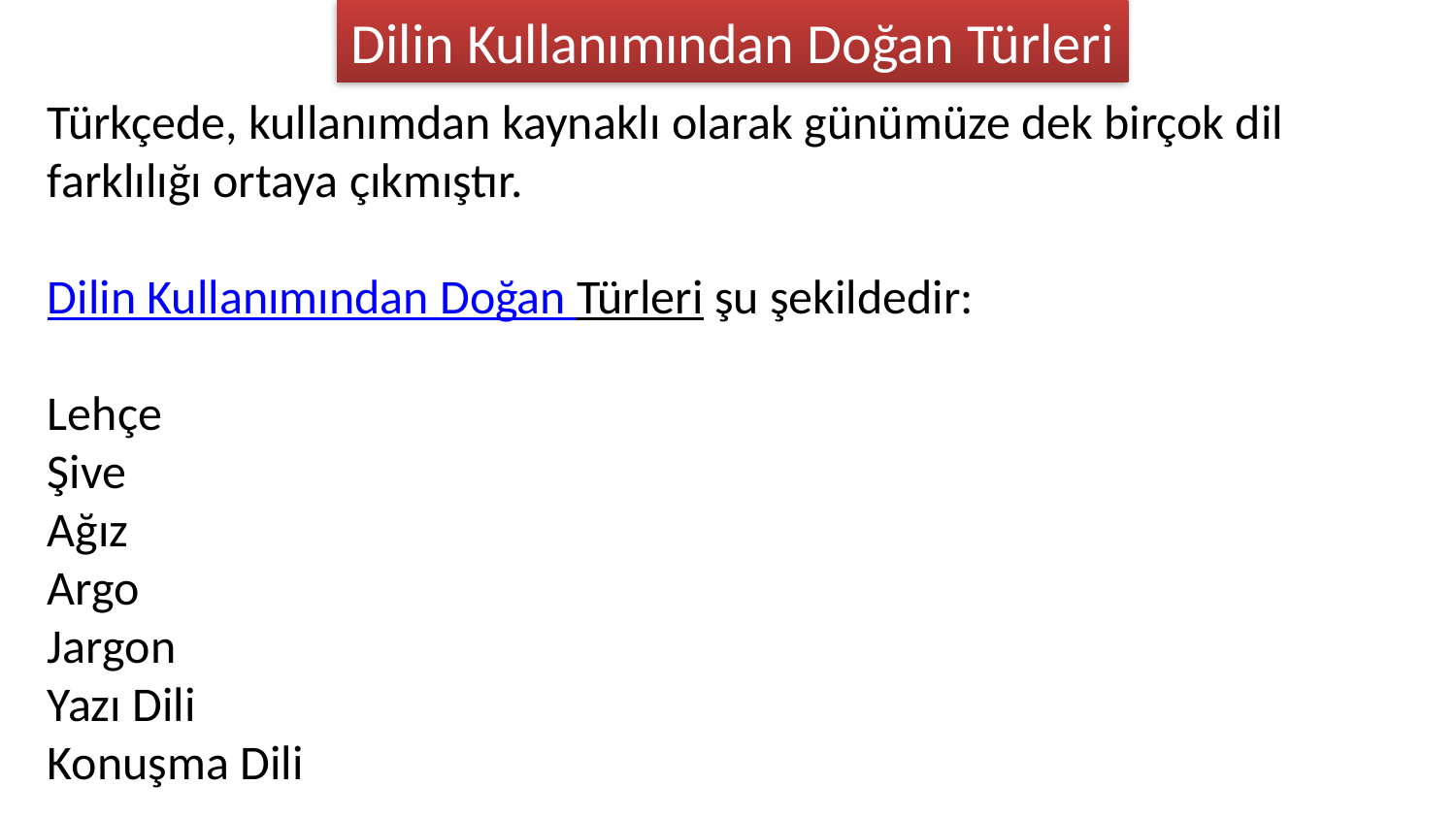

Dilin Kullanımından Doğan Türleri
Türkçede, kullanımdan kaynaklı olarak günümüze dek birçok dil farklılığı ortaya çıkmıştır.

Dilin Kullanımından Doğan Türleri şu şekildedir:

Lehçe
Şive
Ağız
Argo
Jargon
Yazı Dili
Konuşma Dili